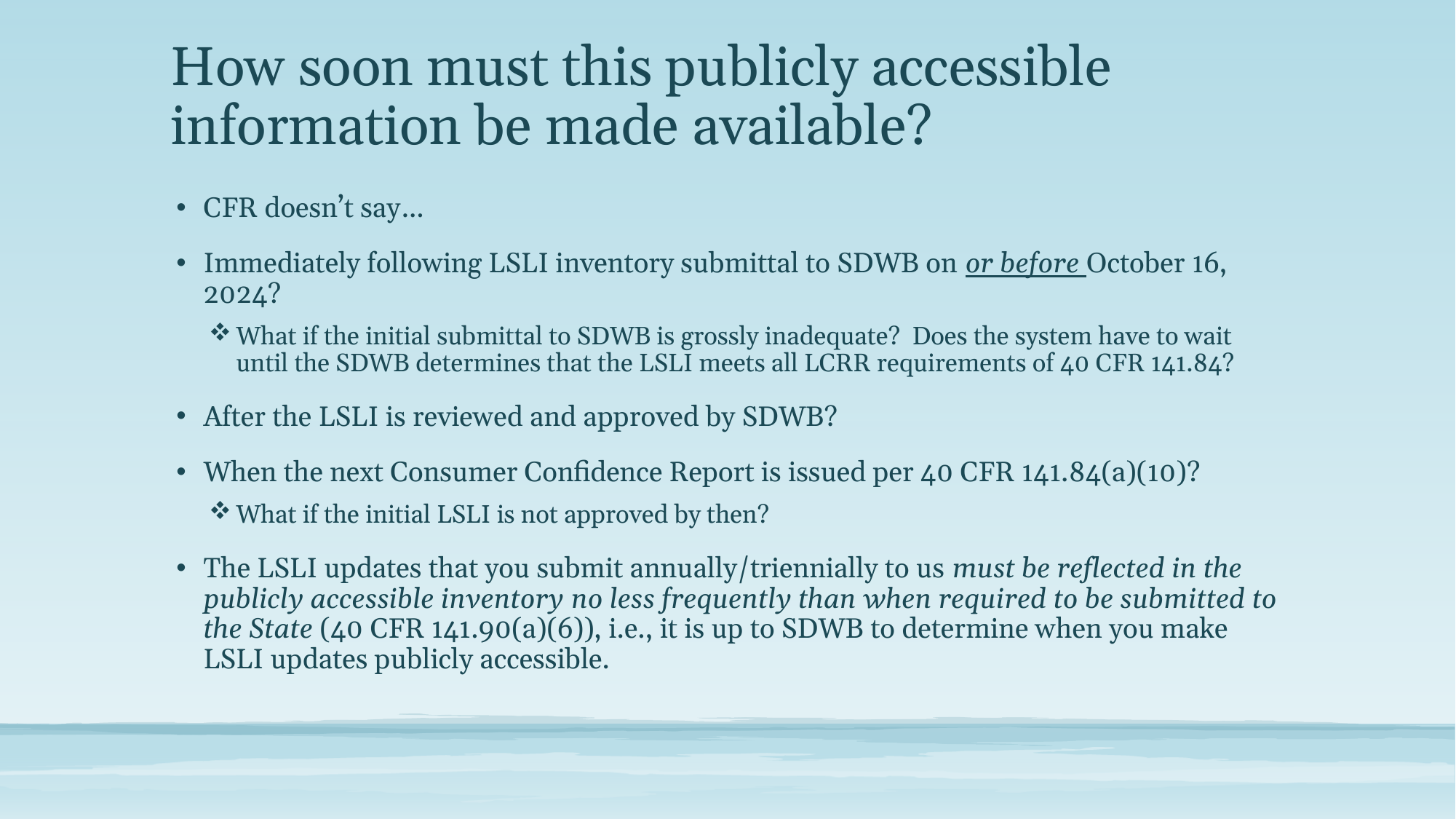

# How soon must this publicly accessible information be made available?
CFR doesn’t say…
Immediately following LSLI inventory submittal to SDWB on or before October 16, 2024?
What if the initial submittal to SDWB is grossly inadequate?  Does the system have to wait until the SDWB determines that the LSLI meets all LCRR requirements of 40 CFR 141.84?
After the LSLI is reviewed and approved by SDWB?
When the next Consumer Confidence Report is issued per 40 CFR 141.84(a)(10)?
What if the initial LSLI is not approved by then?
The LSLI updates that you submit annually/triennially to us must be reflected in the publicly accessible inventory no less frequently than when required to be submitted to the State (40 CFR 141.90(a)(6)), i.e., it is up to SDWB to determine when you make LSLI updates publicly accessible.